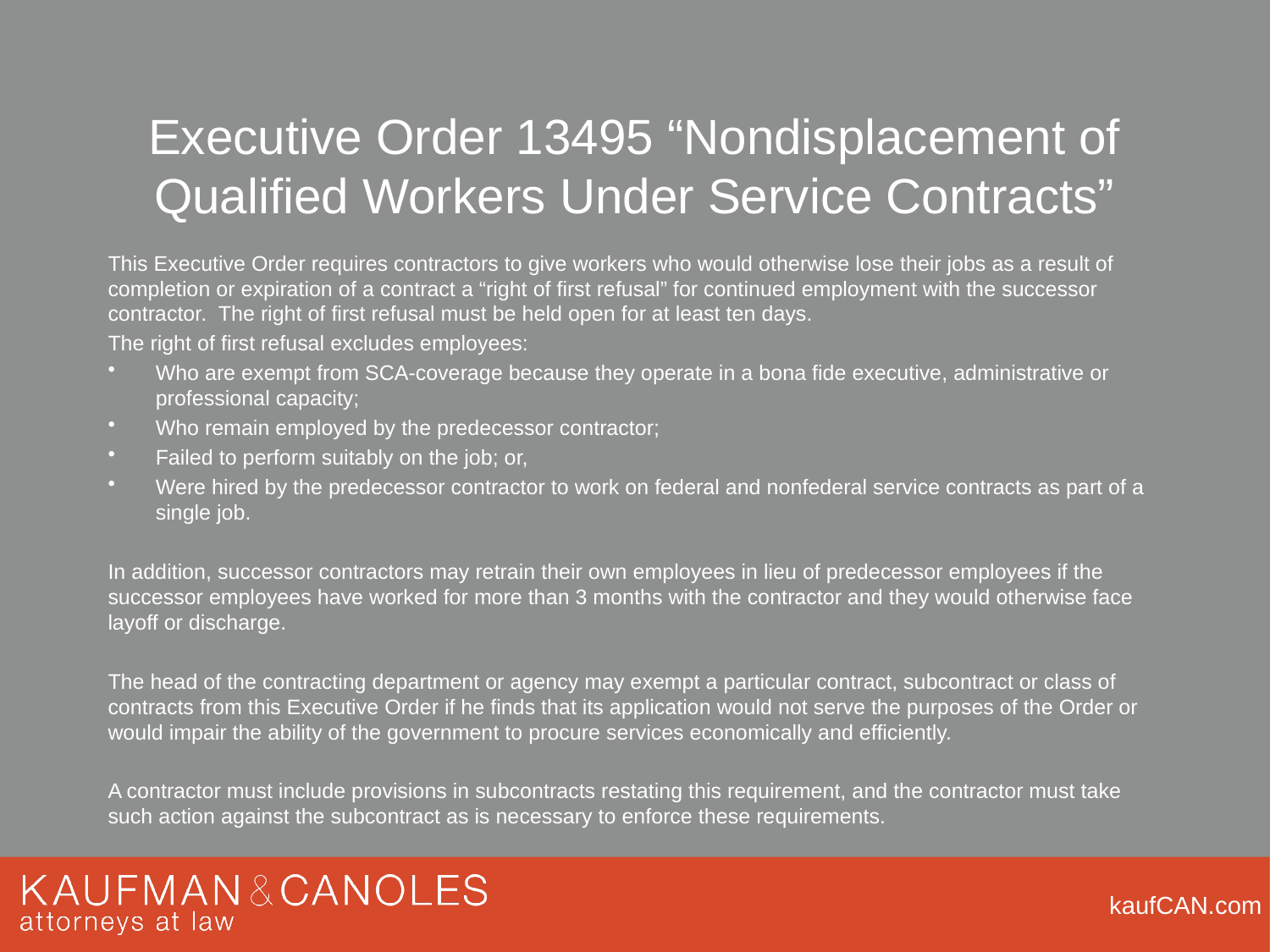

# Executive Order 13495 “Nondisplacement of Qualified Workers Under Service Contracts”
This Executive Order requires contractors to give workers who would otherwise lose their jobs as a result of completion or expiration of a contract a “right of first refusal” for continued employment with the successor contractor.  The right of first refusal must be held open for at least ten days.
The right of first refusal excludes employees:
Who are exempt from SCA-coverage because they operate in a bona fide executive, administrative or professional capacity;
Who remain employed by the predecessor contractor;
Failed to perform suitably on the job; or,
Were hired by the predecessor contractor to work on federal and nonfederal service contracts as part of a single job.

In addition, successor contractors may retrain their own employees in lieu of predecessor employees if the successor employees have worked for more than 3 months with the contractor and they would otherwise face layoff or discharge.

The head of the contracting department or agency may exempt a particular contract, subcontract or class of contracts from this Executive Order if he finds that its application would not serve the purposes of the Order or would impair the ability of the government to procure services economically and efficiently.

A contractor must include provisions in subcontracts restating this requirement, and the contractor must take such action against the subcontract as is necessary to enforce these requirements.